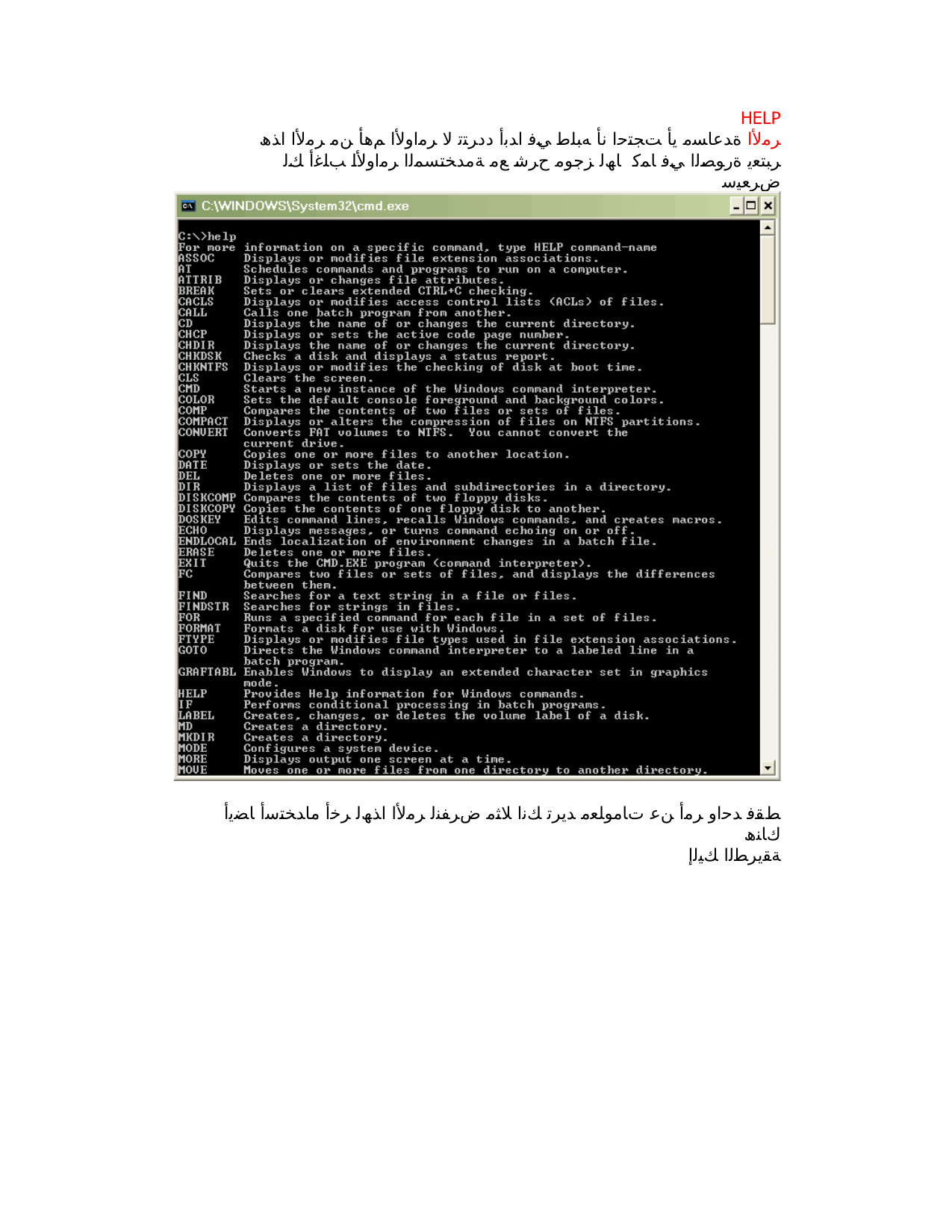

HELP ﺮﻣﻷا ةﺪﻋﺎﺴﻣ يأ ﺖﺠﺘﺣا نأ ﻪﺒﻠﻃ ﻲﻓ اﺪﺑأ ددﺮﺘﺗ ﻻ ﺮﻣاوﻷا ﻢھأ ﻦﻣ ﺮﻣﻷا اﺬھ ﺮﺒﺘﻌﻳ ةرﻮﺼﻟا ﻲﻓ ﺎﻤﻛ  ﺎﮫﻟ ﺰﺟﻮﻣ حﺮﺷ ﻊﻣ ﺔﻣﺪﺨﺘﺴﻤﻟا ﺮﻣاوﻷا ﺐﻠﻏأ ﻚﻟ ضﺮﻌﯿﺳ

ﻂﻘﻓ ﺪﺣاو ﺮﻣأ ﻦﻋ تﺎﻣﻮﻠﻌﻣ ﺪﻳﺮﺗ ﻚﻧا ﻼﺜﻣ ضﺮﻔﻨﻟ ﺮﻣﻷا اﺬﮫﻟ ﺮﺧأ ماﺪﺨﺘﺳأ ﺎﻀﻳأ كﺎﻨھ
ﺔﻘﻳﺮﻄﻟا ﻚﯿﻟإ